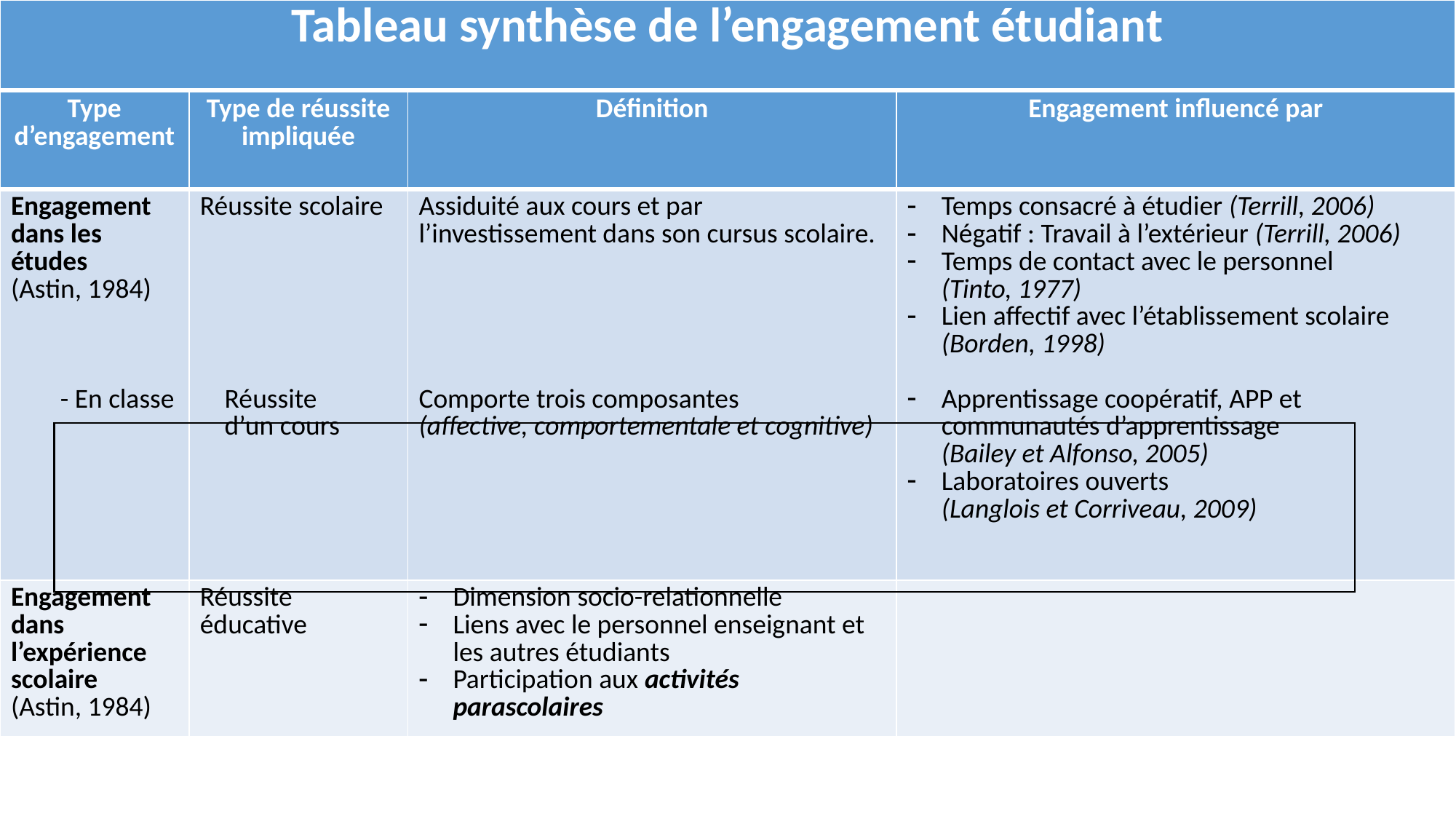

| Tableau synthèse de l’engagement étudiant |
| --- |
| Type d’engagement | Type de réussite impliquée | Définition | Engagement influencé par |
| --- | --- | --- | --- |
| Engagement dans les études (Astin, 1984) - En classe | Réussite scolaire Réussite d’un cours | Assiduité aux cours et par l’investissement dans son cursus scolaire. Comporte trois composantes (affective, comportementale et cognitive) | Temps consacré à étudier (Terrill, 2006) Négatif : Travail à l’extérieur (Terrill, 2006) Temps de contact avec le personnel (Tinto, 1977) Lien affectif avec l’établissement scolaire (Borden, 1998) Apprentissage coopératif, APP et communautés d’apprentissage (Bailey et Alfonso, 2005) Laboratoires ouverts (Langlois et Corriveau, 2009) |
| Engagement dans l’expérience scolaire (Astin, 1984) | Réussite éducative | Dimension socio-relationnelle Liens avec le personnel enseignant et les autres étudiants Participation aux activités parascolaires |  |